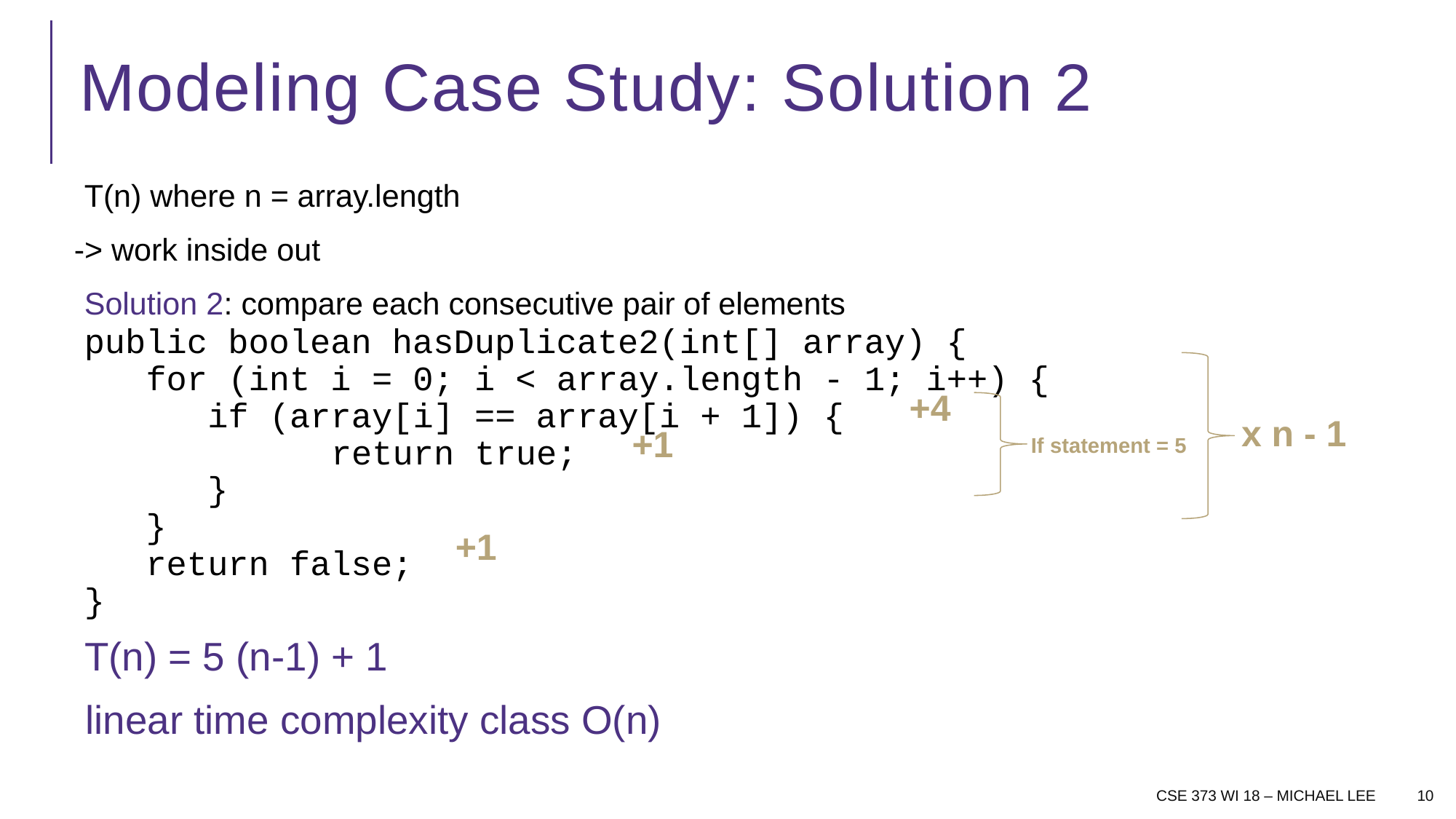

# Modeling Case Study: Solution 2
T(n) where n = array.length
-> work inside out
Solution 2: compare each consecutive pair of elements
public boolean hasDuplicate2(int[] array) {
   for (int i = 0; i < array.length - 1; i++) {
      if (array[i] == array[i + 1]) {
            return true;
      }
   }
   return false;
}
T(n) = 5 (n-1) + 1
 linear time complexity class O(n)

+4

x n - 1
+1
If statement = 5
+1
CSE 373 wi 18 – Michael Lee
10